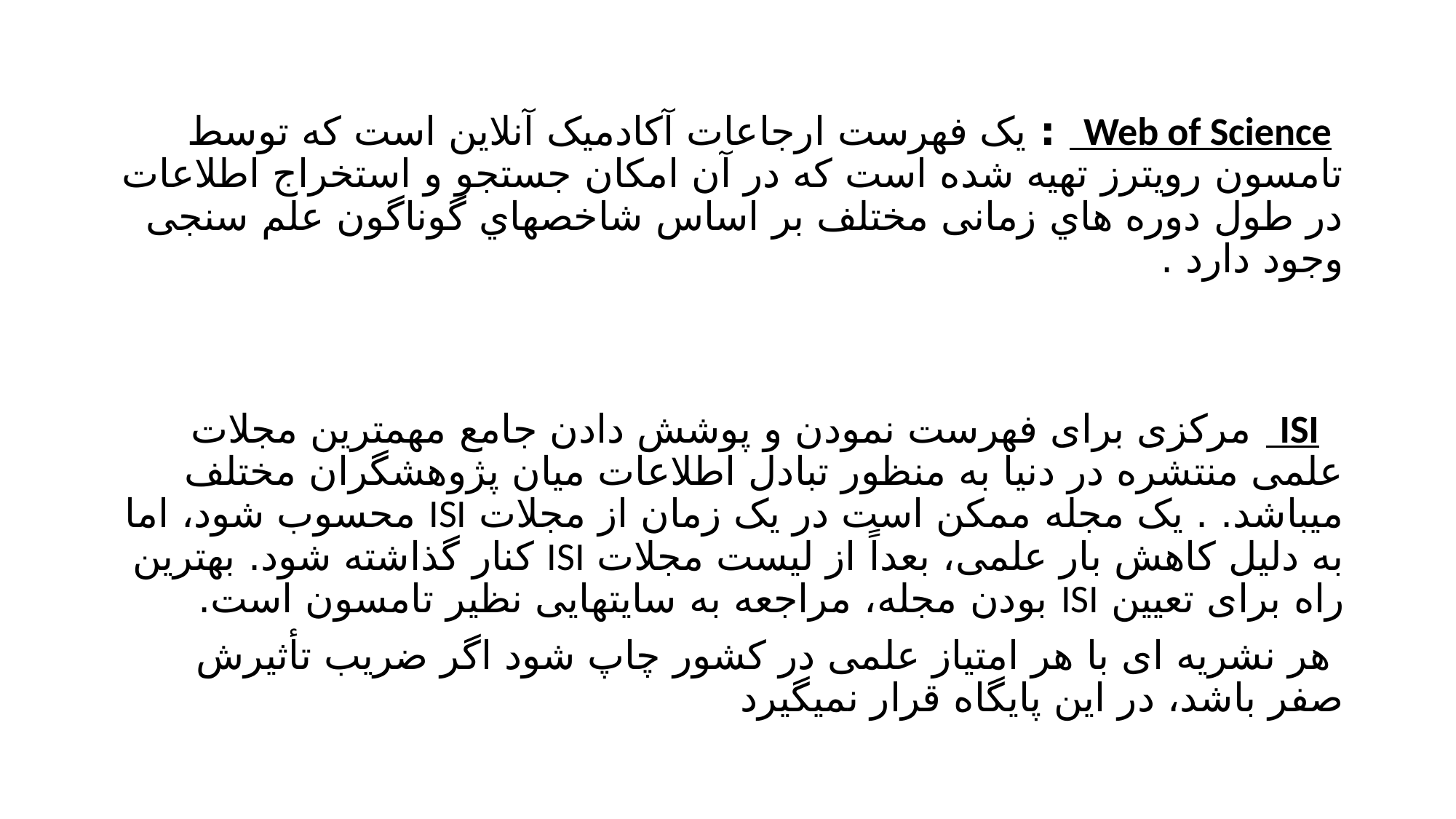

Web of Science  : یک فهرست ارجاعات آکادمیک آنلاین است که توسط تامسون رویترز تهیه شده است که در آن امکان جستجو و استخراج اطلاعات در طول دوره هاي زمانی مختلف بر اساس شاخصهاي گوناگون علم سنجی وجود دارد .

  ISI  مرکزی برای فهرست نمودن و پوشش دادن جامع مهمترین مجلات علمی منتشره در دنیا به منظور تبادل اطلاعات میان پژوهشگران مختلف میباشد. . یک مجله ممکن است در یک زمان از مجلات ISI محسوب شود، اما به دلیل کاهش بار علمی، بعداً از لیست مجلات ISI کنار گذاشته شود. بهترین راه برای تعیین ISI بودن مجله، مراجعه به سایتهایی نظیر تامسون است.
 هر نشریه ای با هر امتیاز علمی در کشور چاپ شود اگر ضریب تأثیرش صفر باشد، در این پایگاه قرار نمیگیرد